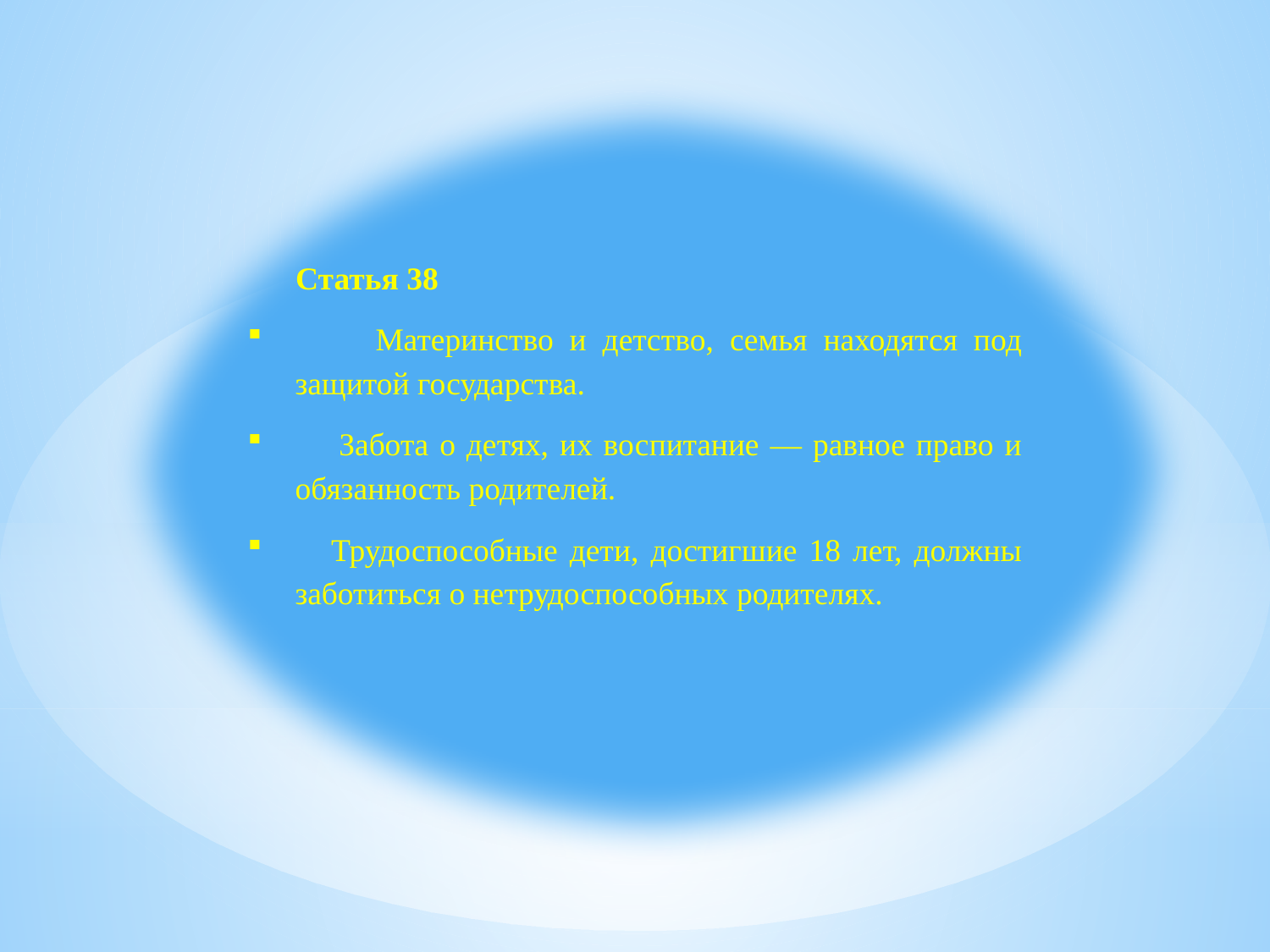

Статья 38
     Материнство и детство, семья находятся под защитой государства.
    Забота о детях, их воспитание — равное право и обязанность родителей.
   Трудоспособные дети, достигшие 18 лет, должны заботиться о нетрудоспособных родителях.